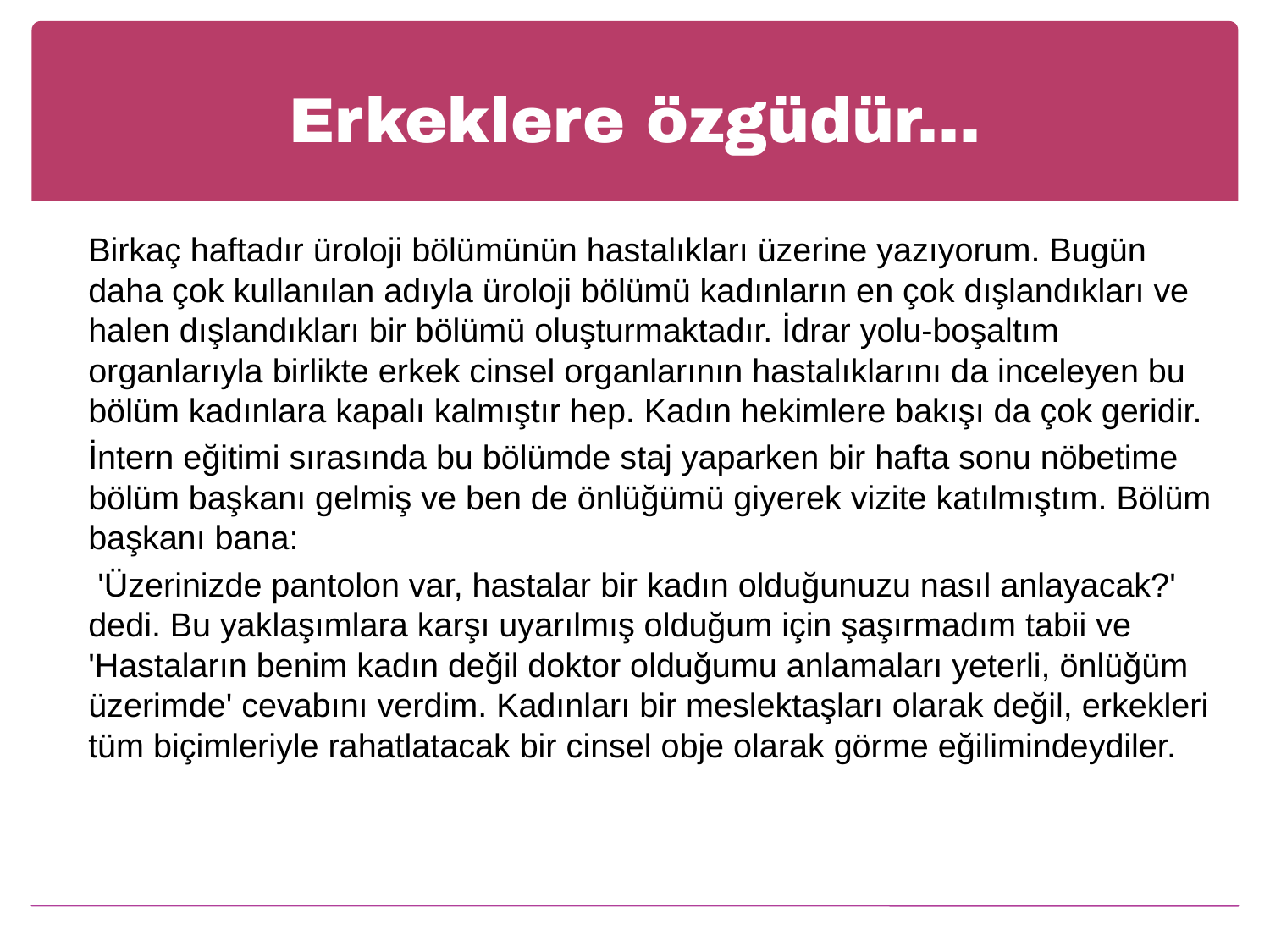

# Erkeklere özgüdür...
	Birkaç haftadır üroloji bölümünün hastalıkları üzerine yazıyorum. Bugün daha çok kullanılan adıyla üroloji bölümü kadınların en çok dışlandıkları ve halen dışlandıkları bir bölümü oluşturmaktadır. İdrar yolu-boşaltım organlarıyla birlikte erkek cinsel organlarının hastalıklarını da inceleyen bu bölüm kadınlara kapalı kalmıştır hep. Kadın hekimlere bakışı da çok geridir.
	İntern eğitimi sırasında bu bölümde staj yaparken bir hafta sonu nöbetime bölüm başkanı gelmiş ve ben de önlüğümü giyerek vizite katılmıştım. Bölüm başkanı bana:
	 'Üzerinizde pantolon var, hastalar bir kadın olduğunuzu nasıl anlayacak?' dedi. Bu yaklaşımlara karşı uyarılmış olduğum için şaşırmadım tabii ve 'Hastaların benim kadın değil doktor olduğumu anlamaları yeterli, önlüğüm üzerimde' cevabını verdim. Kadınları bir meslektaşları olarak değil, erkekleri tüm biçimleriyle rahatlatacak bir cinsel obje olarak görme eğilimindeydiler.